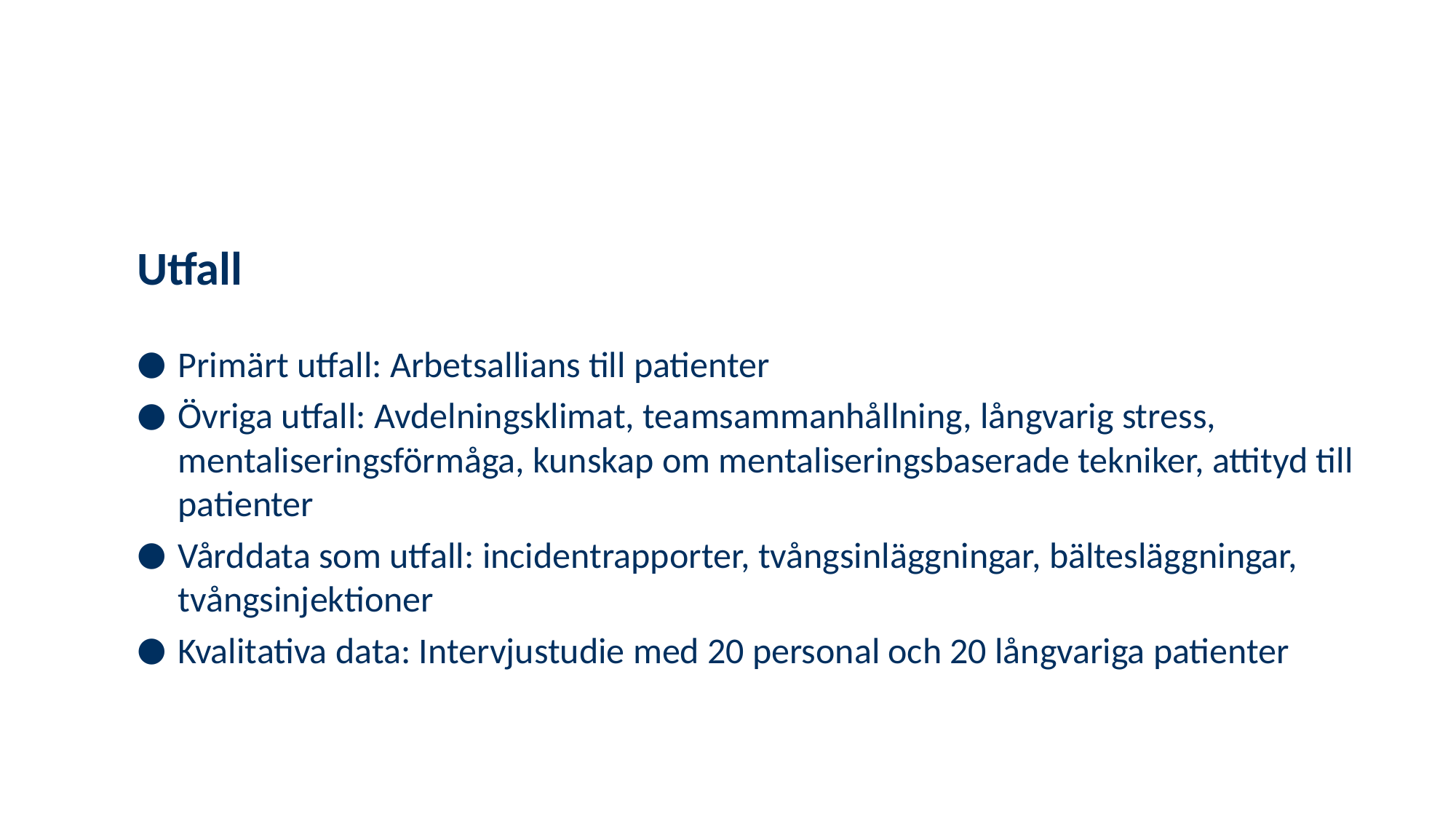

# Utfall
Primärt utfall: Arbetsallians till patienter
Övriga utfall: Avdelningsklimat, teamsammanhållning, långvarig stress, mentaliseringsförmåga, kunskap om mentaliseringsbaserade tekniker, attityd till patienter
Vårddata som utfall: incidentrapporter, tvångsinläggningar, bältesläggningar, tvångsinjektioner
Kvalitativa data: Intervjustudie med 20 personal och 20 långvariga patienter